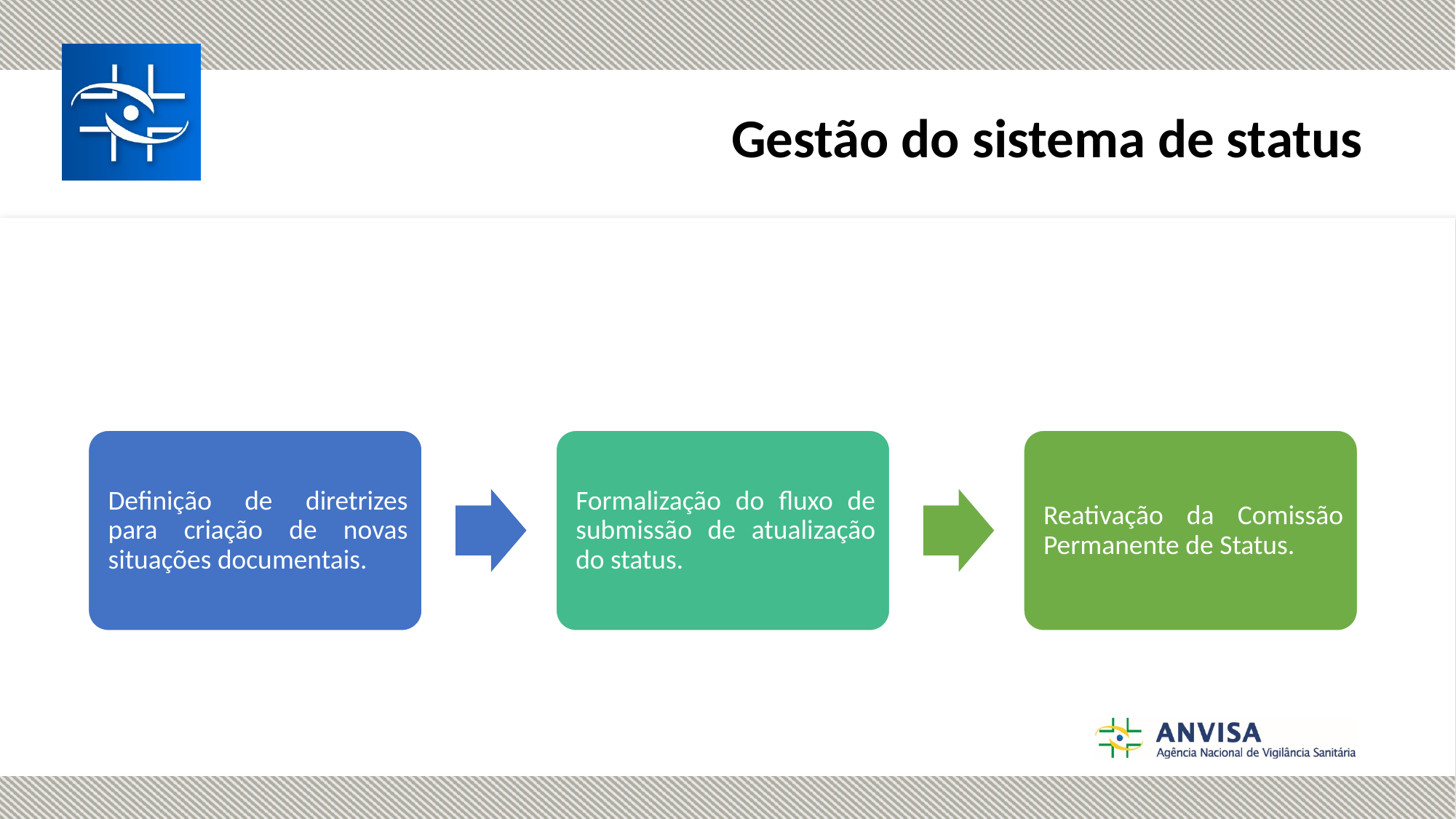

# Gestão do sistema de status
Definição de diretrizes para criação de novas situações documentais.

Formalização do fluxo de submissão de atualização do status.

Reativação da Comissão Permanente de Status.